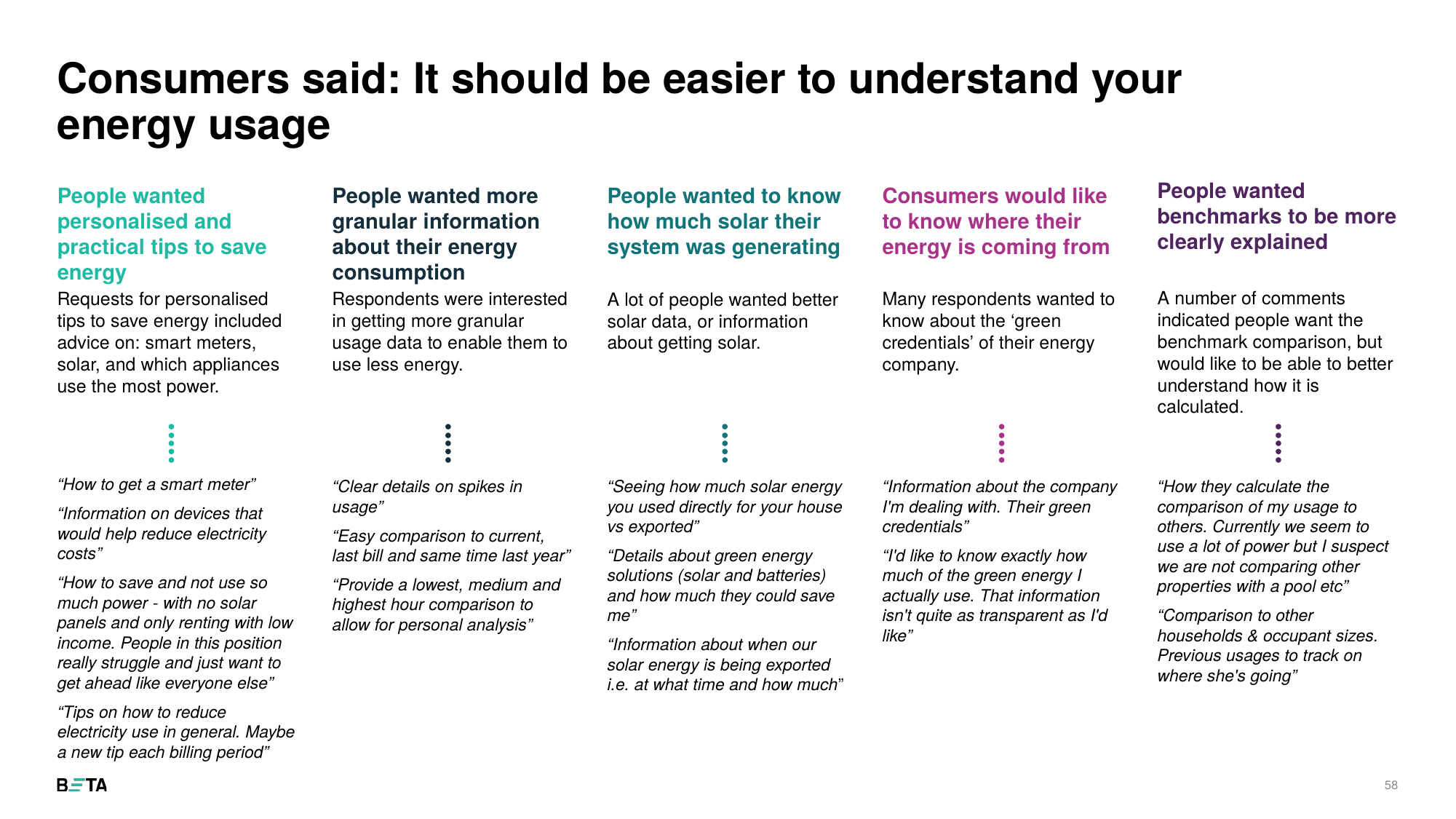

# Consumers said: It should be easier to understand your energy usage
People wanted benchmarks to be more clearly explained
People wanted personalised and practical tips to save energy

People wanted more granular information about their energy consumption
People wanted to know how much solar their system was generating
Consumers would like to know where their energy is coming from
A number of comments indicated people want the benchmark comparison, but would like to be able to better understand how it is calculated.
Requests for personalised tips to save energy included advice on: smart meters, solar, and which appliances use the most power.
Respondents were interested in getting more granular usage data to enable them to use less energy.
Many respondents wanted to know about the ‘green credentials’ of their energy company.
A lot of people wanted better solar data, or information about getting solar.

“How to get a smart meter”
“Information on devices that would help reduce electricity costs”
“How to save and not use so much power - with no solar panels and only renting with low income. People in this position really struggle and just want to get ahead like everyone else”
“Tips on how to reduce electricity use in general. Maybe a new tip each billing period”
“Clear details on spikes in usage”
“Easy comparison to current, last bill and same time last year”
“Provide a lowest, medium and highest hour comparison to allow for personal analysis”
“Seeing how much solar energy you used directly for your house vs exported”
“Details about green energy solutions (solar and batteries) and how much they could save me”
“Information about when our solar energy is being exported i.e. at what time and how much”
“Information about the company I'm dealing with. Their green credentials”
“I'd like to know exactly how much of the green energy I actually use. That information isn't quite as transparent as I'd like”
“How they calculate the comparison of my usage to others. Currently we seem to use a lot of power but I suspect we are not comparing other properties with a pool etc”
“Comparison to other households & occupant sizes. Previous usages to track on where she's going”
58